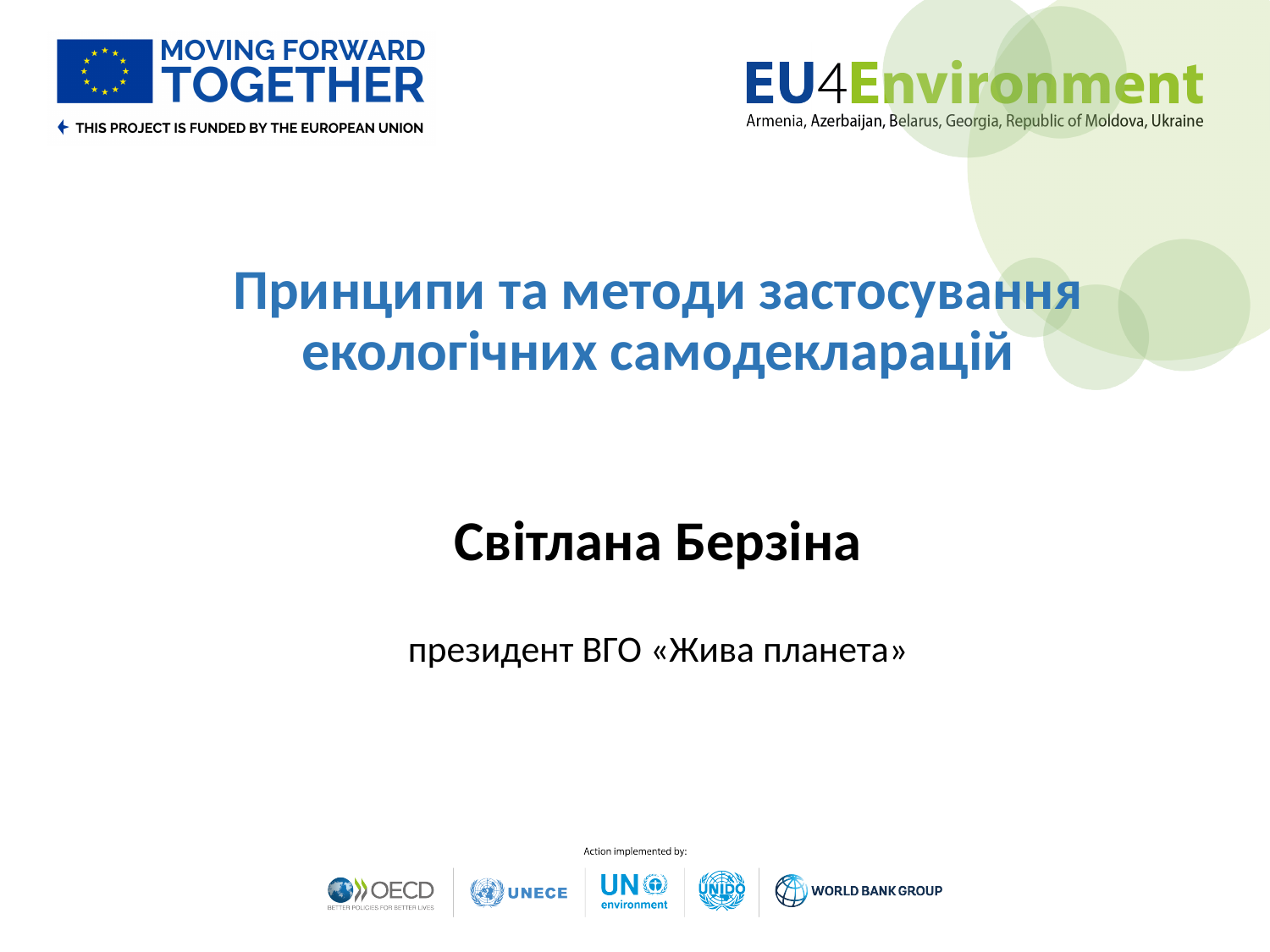

# Принципи та методи застосування екологічних самодекларацій
Світлана Берзіна

президент ВГО «Жива планета»